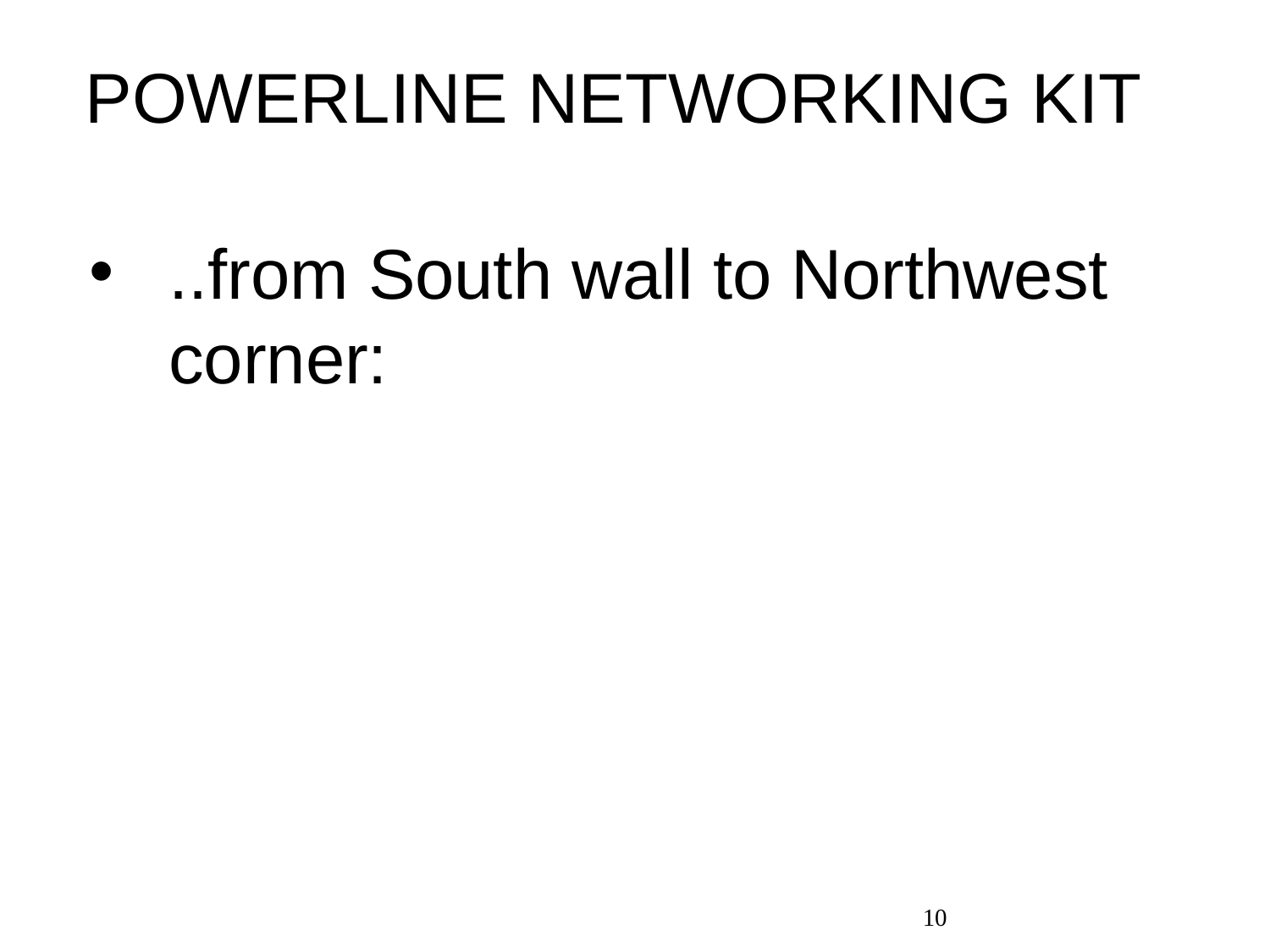

# POWERLINE NETWORKING KIT
..from South wall to Northwest corner:

10